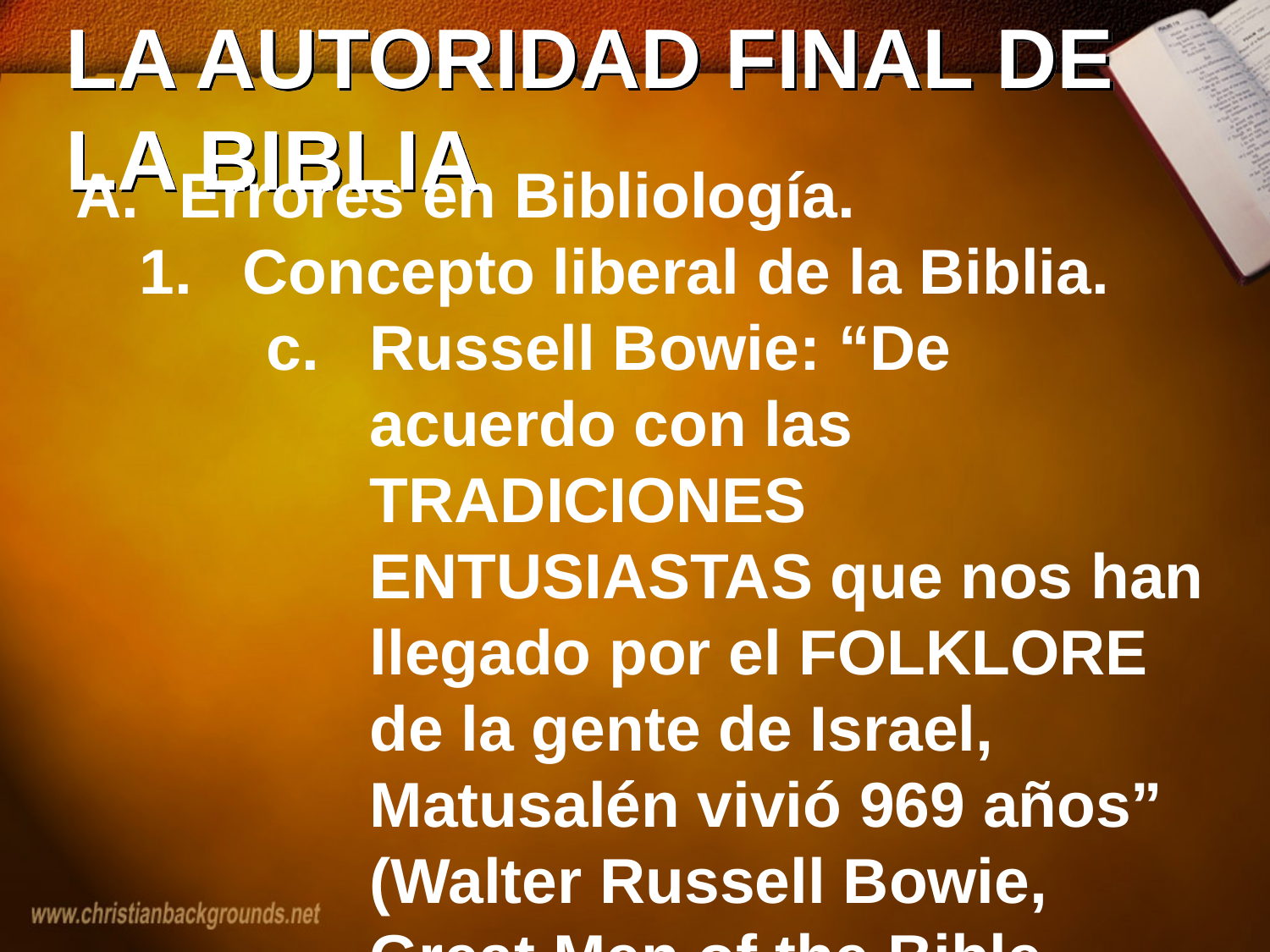

# LA AUTORIDAD FINAL DE LA BIBLIA
Errores en Bibliología.
Concepto liberal de la Biblia.
Russell Bowie: “De acuerdo con las TRADICIONES ENTUSIASTAS que nos han llegado por el FOLKLORE de la gente de Israel, Matusalén vivió 969 años” (Walter Russell Bowie, Great Men of the Bible, New York: Harper & Brothers, 1937, p. 1).